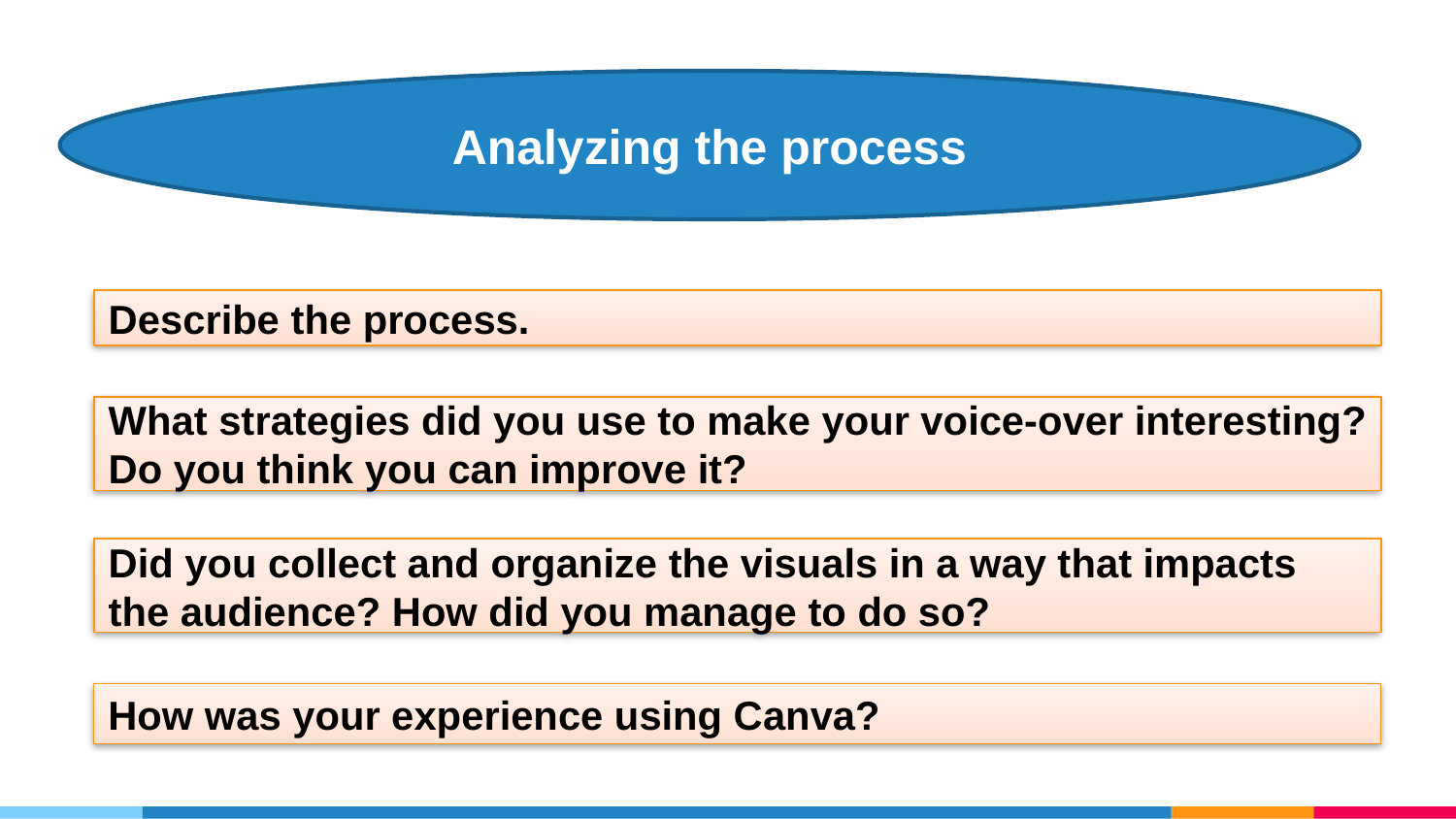

Analyzing the process
Describe the process.
What strategies did you use to make your voice-over interesting? Do you think you can improve it?
Did you collect and organize the visuals in a way that impacts the audience? How did you manage to do so?
How was your experience using Canva?
3